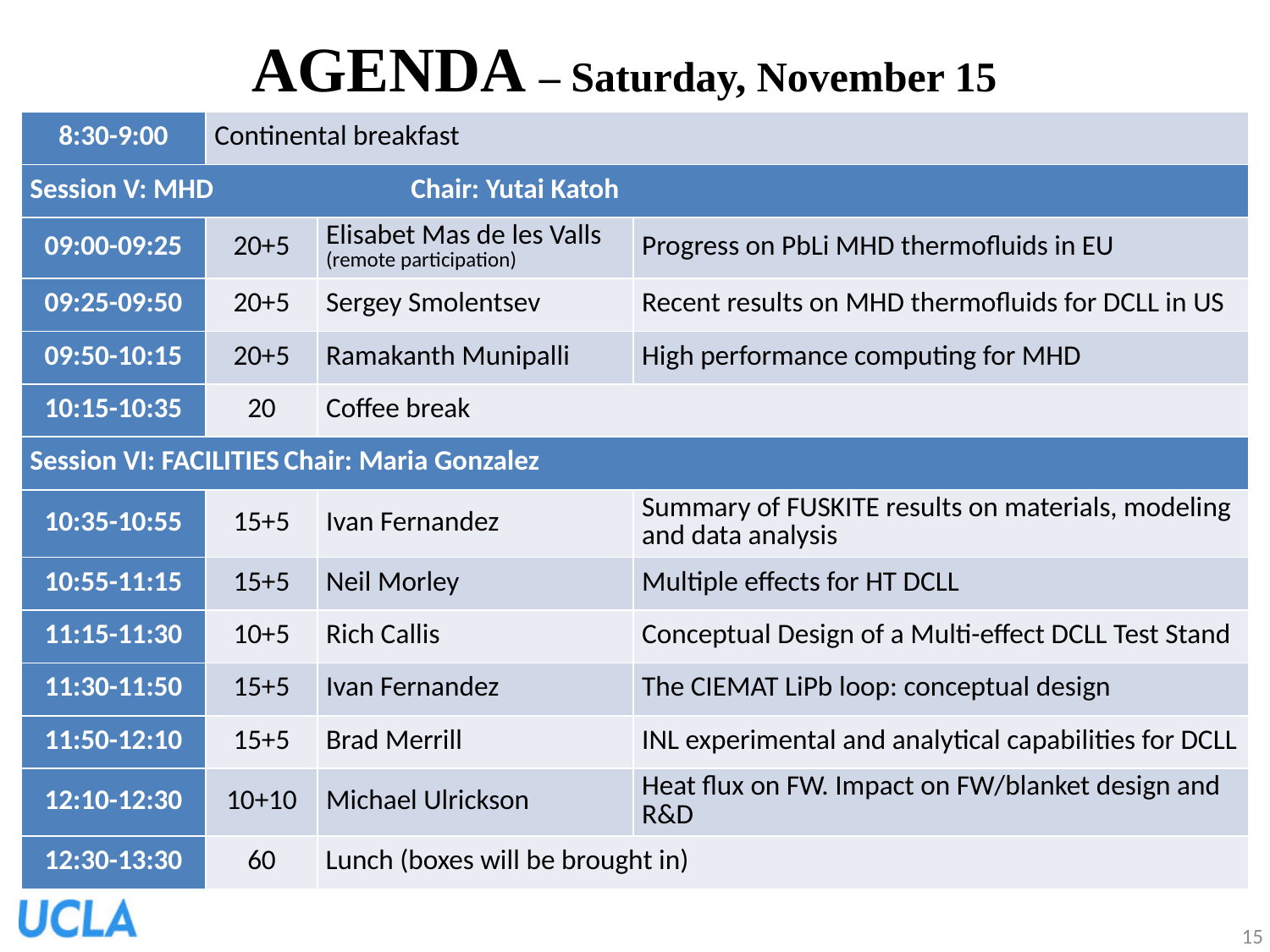

AGENDA – Saturday, November 15
| 8:30-9:00 | Continental breakfast |  |  |
| --- | --- | --- | --- |
| Session V: MHD Chair: Yutai Katoh |  |  |  |
| 09:00-09:25 | 20+5 | Elisabet Mas de les Valls (remote participation) | Progress on PbLi MHD thermofluids in EU |
| 09:25-09:50 | 20+5 | Sergey Smolentsev | Recent results on MHD thermofluids for DCLL in US |
| 09:50-10:15 | 20+5 | Ramakanth Munipalli | High performance computing for MHD |
| 10:15-10:35 | 20 | Coffee break |  |
| Session VI: FACILITIES Chair: Maria Gonzalez |  |  |  |
| 10:35-10:55 | 15+5 | Ivan Fernandez | Summary of FUSKITE results on materials, modeling and data analysis |
| 10:55-11:15 | 15+5 | Neil Morley | Multiple effects for HT DCLL |
| 11:15-11:30 | 10+5 | Rich Callis | Conceptual Design of a Multi-effect DCLL Test Stand |
| 11:30-11:50 | 15+5 | Ivan Fernandez | The CIEMAT LiPb loop: conceptual design |
| 11:50-12:10 | 15+5 | Brad Merrill | INL experimental and analytical capabilities for DCLL |
| 12:10-12:30 | 10+10 | Michael Ulrickson | Heat flux on FW. Impact on FW/blanket design and R&D |
| 12:30-13:30 | 60 | Lunch (boxes will be brought in) |  |
15